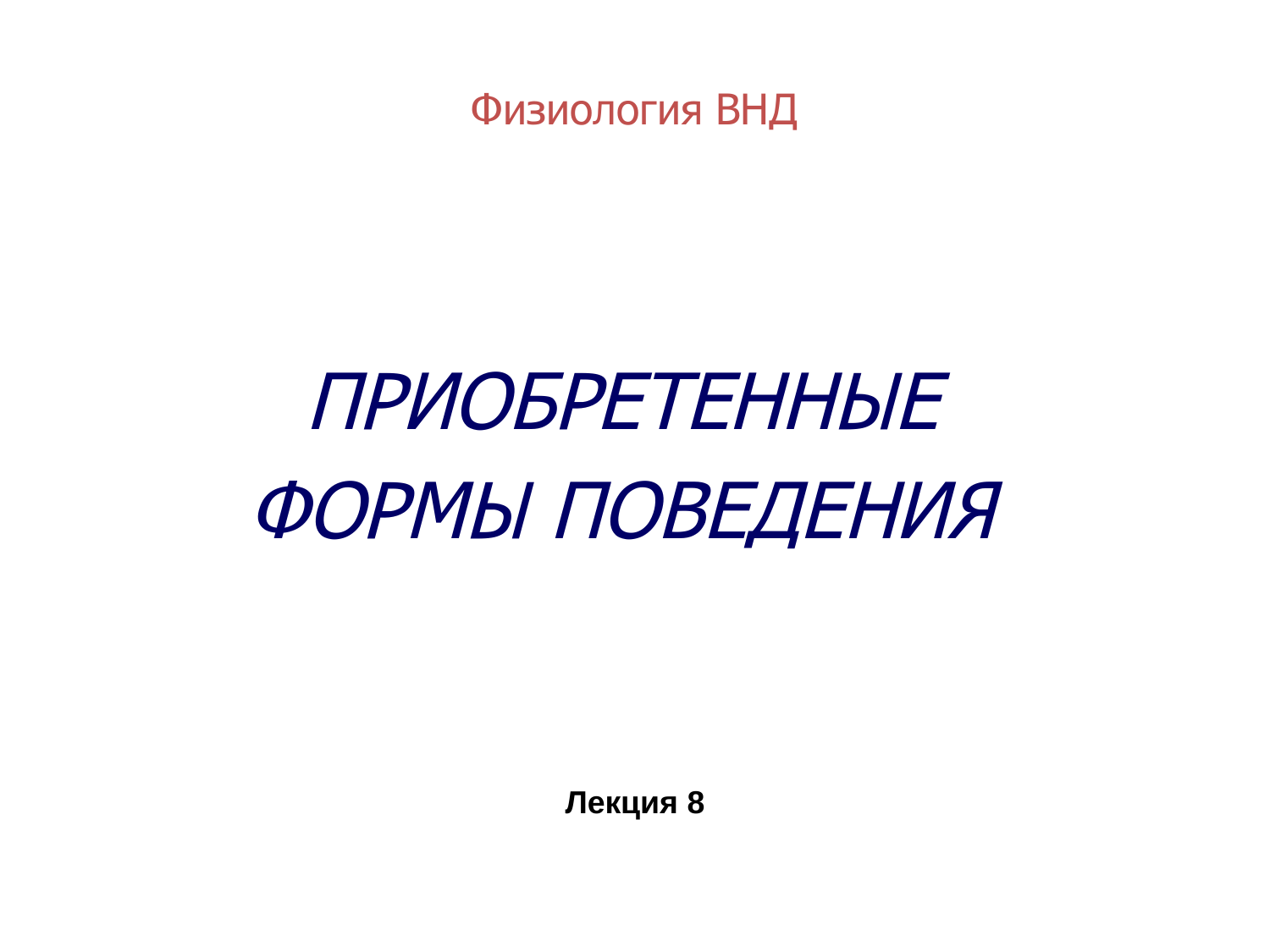

Физиология ВНД

ПРИОБРЕТЕННЫЕ
ФОРМЫ ПОВЕДЕНИЯ

Лекция 8